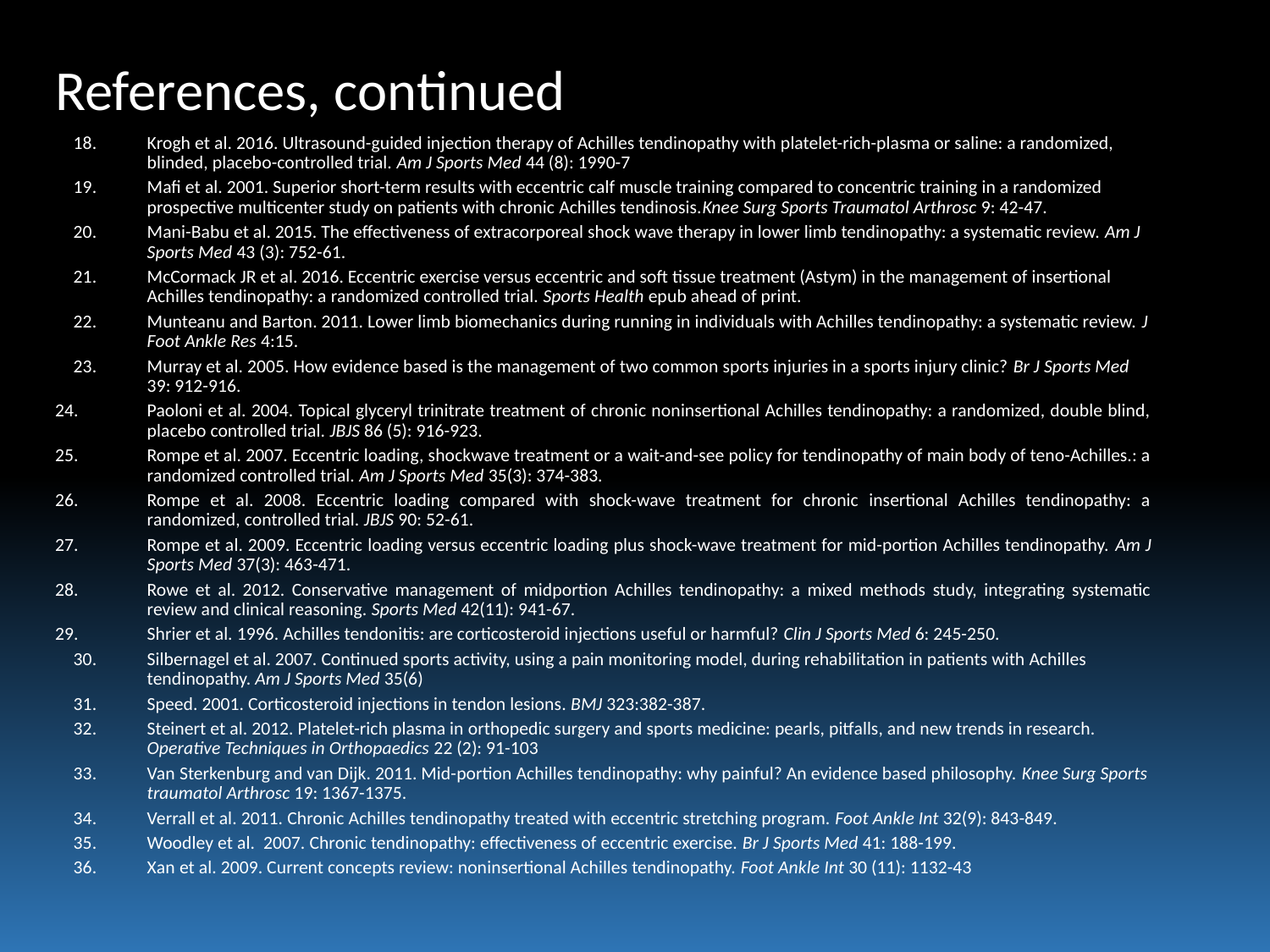

# References, continued
Krogh et al. 2016. Ultrasound-guided injection therapy of Achilles tendinopathy with platelet-rich-plasma or saline: a randomized, blinded, placebo-controlled trial. Am J Sports Med 44 (8): 1990-7
Mafi et al. 2001. Superior short-term results with eccentric calf muscle training compared to concentric training in a randomized prospective multicenter study on patients with chronic Achilles tendinosis.Knee Surg Sports Traumatol Arthrosc 9: 42-47.
Mani-Babu et al. 2015. The effectiveness of extracorporeal shock wave therapy in lower limb tendinopathy: a systematic review. Am J Sports Med 43 (3): 752-61.
McCormack JR et al. 2016. Eccentric exercise versus eccentric and soft tissue treatment (Astym) in the management of insertional Achilles tendinopathy: a randomized controlled trial. Sports Health epub ahead of print.
Munteanu and Barton. 2011. Lower limb biomechanics during running in individuals with Achilles tendinopathy: a systematic review. J Foot Ankle Res 4:15.
Murray et al. 2005. How evidence based is the management of two common sports injuries in a sports injury clinic? Br J Sports Med 39: 912-916.
Paoloni et al. 2004. Topical glyceryl trinitrate treatment of chronic noninsertional Achilles tendinopathy: a randomized, double blind, placebo controlled trial. JBJS 86 (5): 916-923.
Rompe et al. 2007. Eccentric loading, shockwave treatment or a wait-and-see policy for tendinopathy of main body of teno-Achilles.: a randomized controlled trial. Am J Sports Med 35(3): 374-383.
Rompe et al. 2008. Eccentric loading compared with shock-wave treatment for chronic insertional Achilles tendinopathy: a randomized, controlled trial. JBJS 90: 52-61.
Rompe et al. 2009. Eccentric loading versus eccentric loading plus shock-wave treatment for mid-portion Achilles tendinopathy. Am J Sports Med 37(3): 463-471.
Rowe et al. 2012. Conservative management of midportion Achilles tendinopathy: a mixed methods study, integrating systematic review and clinical reasoning. Sports Med 42(11): 941-67.
Shrier et al. 1996. Achilles tendonitis: are corticosteroid injections useful or harmful? Clin J Sports Med 6: 245-250.
Silbernagel et al. 2007. Continued sports activity, using a pain monitoring model, during rehabilitation in patients with Achilles tendinopathy. Am J Sports Med 35(6)
Speed. 2001. Corticosteroid injections in tendon lesions. BMJ 323:382-387.
Steinert et al. 2012. Platelet-rich plasma in orthopedic surgery and sports medicine: pearls, pitfalls, and new trends in research. Operative Techniques in Orthopaedics 22 (2): 91-103
Van Sterkenburg and van Dijk. 2011. Mid-portion Achilles tendinopathy: why painful? An evidence based philosophy. Knee Surg Sports traumatol Arthrosc 19: 1367-1375.
Verrall et al. 2011. Chronic Achilles tendinopathy treated with eccentric stretching program. Foot Ankle Int 32(9): 843-849.
Woodley et al.  2007. Chronic tendinopathy: effectiveness of eccentric exercise. Br J Sports Med 41: 188-199.
Xan et al. 2009. Current concepts review: noninsertional Achilles tendinopathy. Foot Ankle Int 30 (11): 1132-43